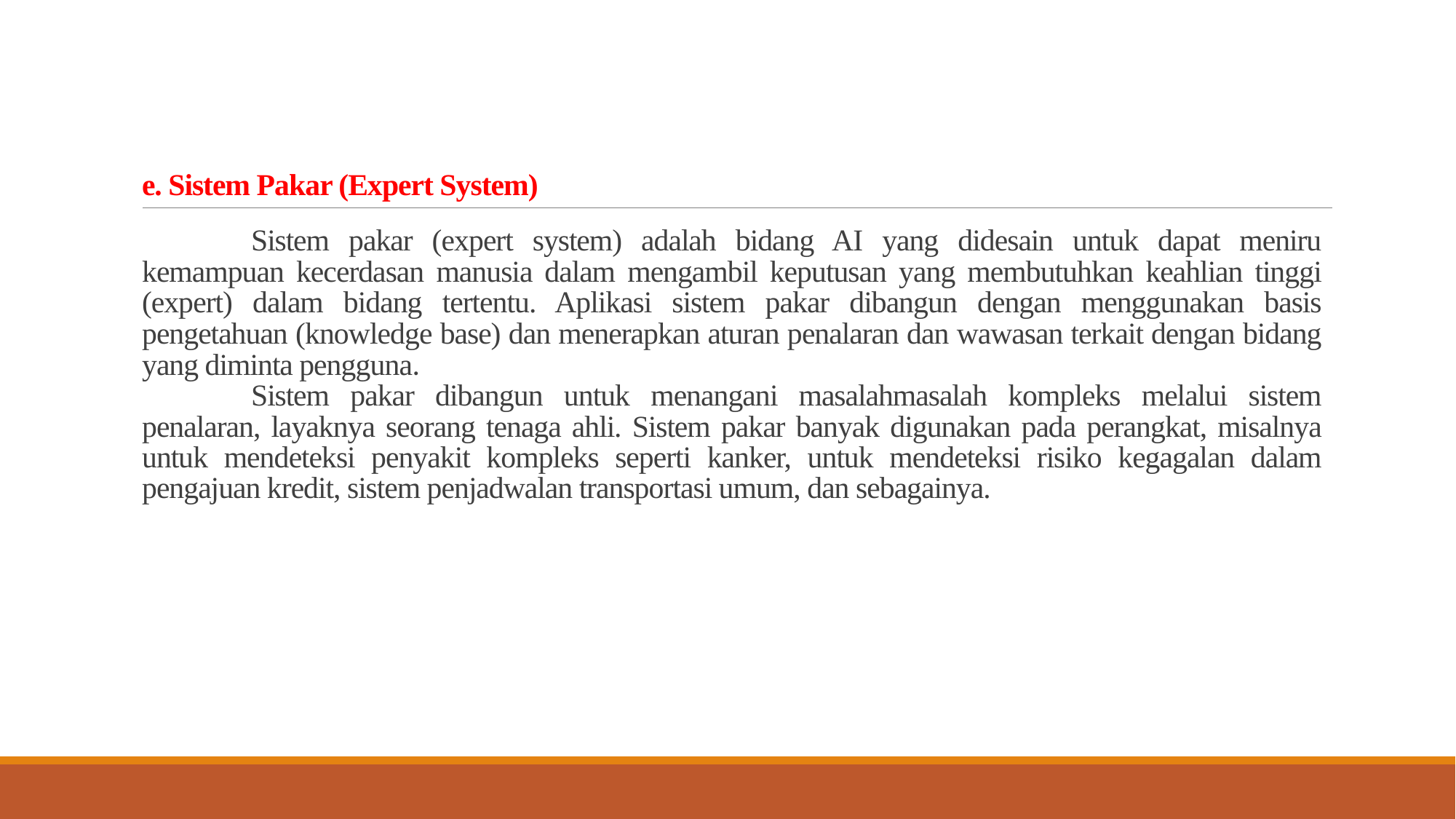

Sistem pakar (expert system) adalah bidang AI yang didesain untuk dapat meniru kemampuan kecerdasan manusia dalam mengambil keputusan yang membutuhkan keahlian tinggi (expert) dalam bidang tertentu. Aplikasi sistem pakar dibangun dengan menggunakan basis pengetahuan (knowledge base) dan menerapkan aturan penalaran dan wawasan terkait dengan bidang yang diminta pengguna.
	Sistem pakar dibangun untuk menangani masalahmasalah kompleks melalui sistem penalaran, layaknya seorang tenaga ahli. Sistem pakar banyak digunakan pada perangkat, misalnya untuk mendeteksi penyakit kompleks seperti kanker, untuk mendeteksi risiko kegagalan dalam pengajuan kredit, sistem penjadwalan transportasi umum, dan sebagainya.
# e. Sistem Pakar (Expert System)